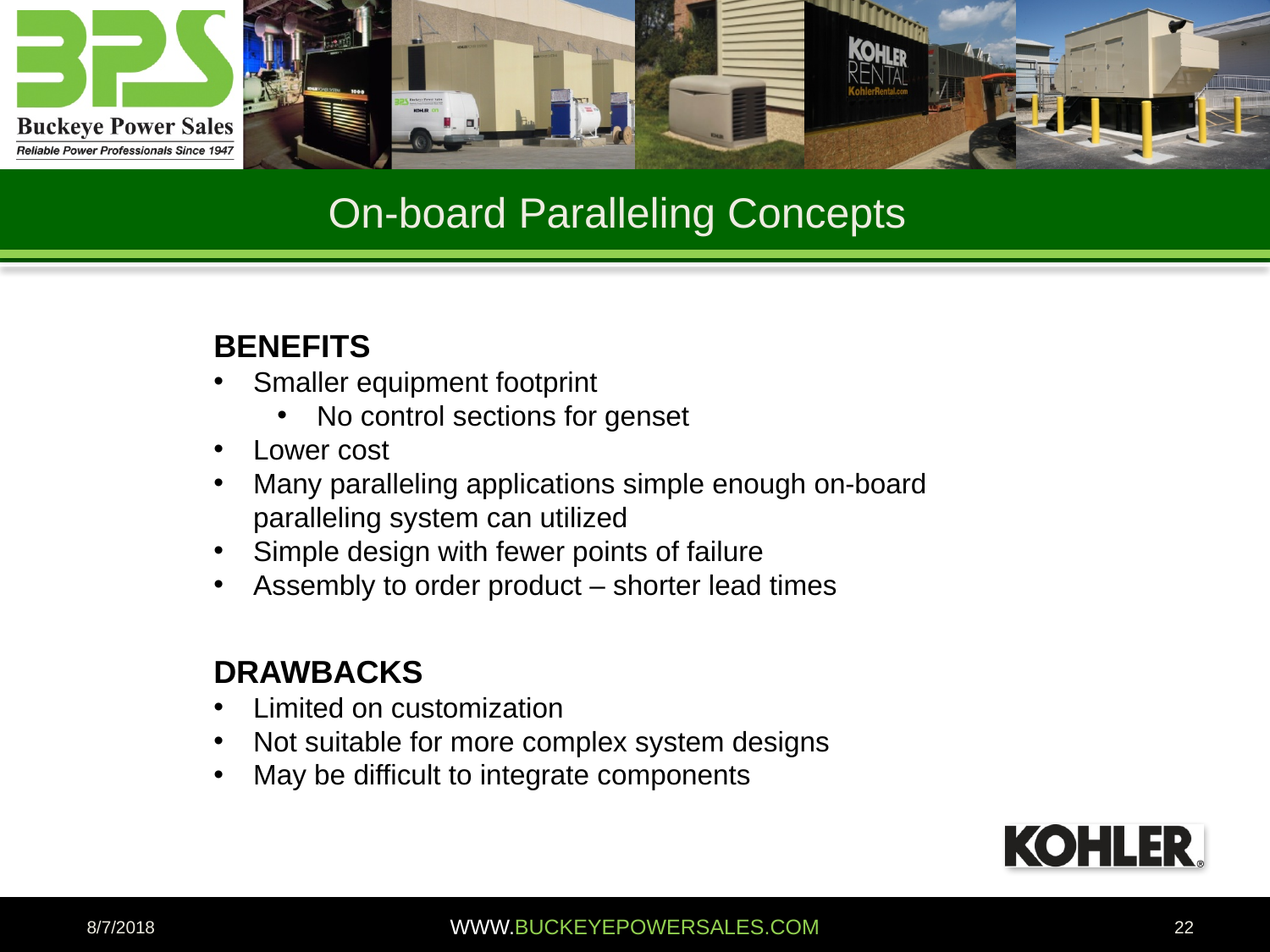

On-board Paralleling Concepts
BENEFITS
Smaller equipment footprint
No control sections for genset
Lower cost
Many paralleling applications simple enough on-board paralleling system can utilized
Simple design with fewer points of failure
Assembly to order product – shorter lead times
DRAWBACKS
Limited on customization
Not suitable for more complex system designs
May be difficult to integrate components